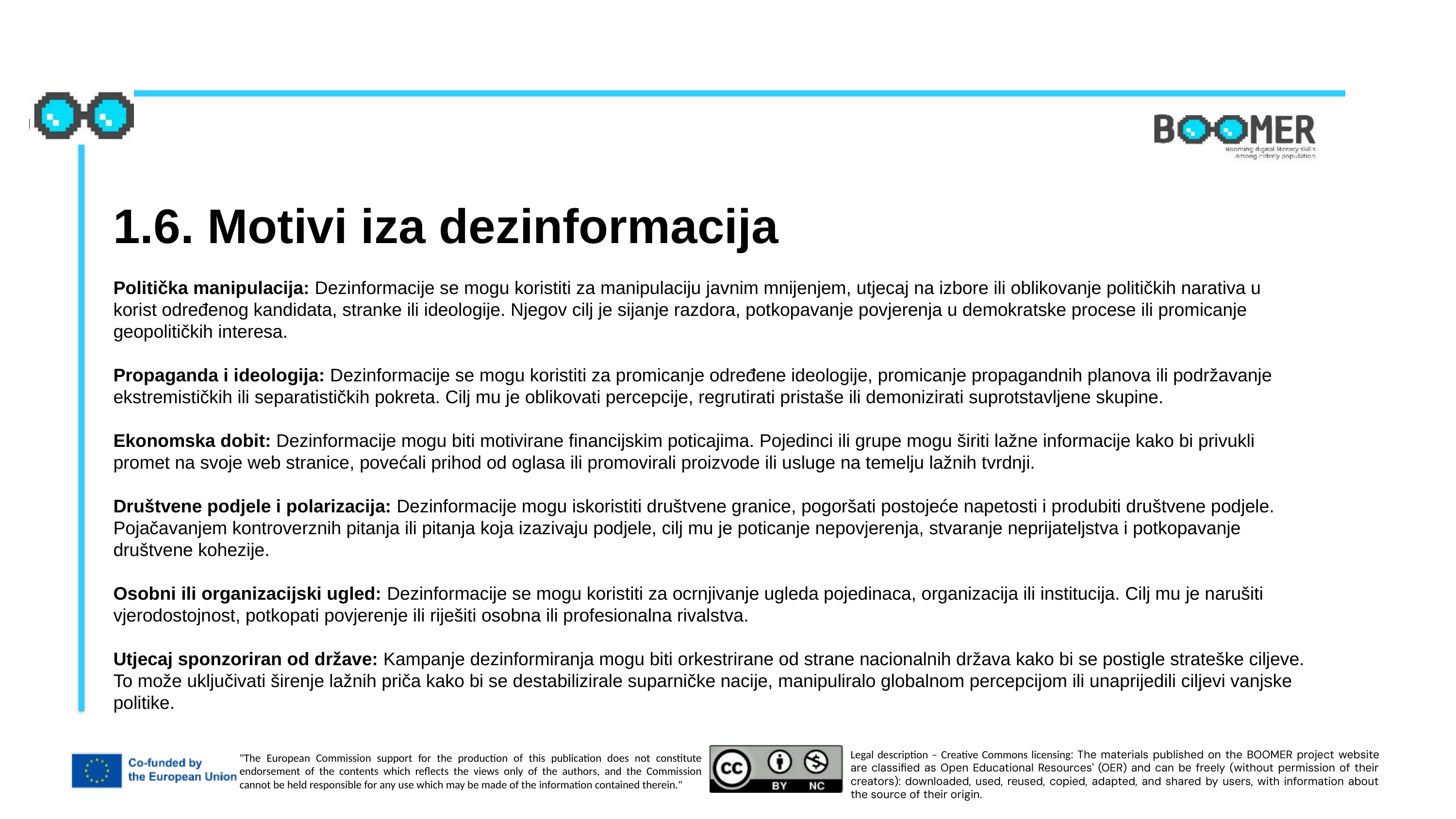

1.6. Motivi iza dezinformacija
Politička manipulacija: Dezinformacije se mogu koristiti za manipulaciju javnim mnijenjem, utjecaj na izbore ili oblikovanje političkih narativa u korist određenog kandidata, stranke ili ideologije. Njegov cilj je sijanje razdora, potkopavanje povjerenja u demokratske procese ili promicanje geopolitičkih interesa.

Propaganda i ideologija: Dezinformacije se mogu koristiti za promicanje određene ideologije, promicanje propagandnih planova ili podržavanje ekstremističkih ili separatističkih pokreta. Cilj mu je oblikovati percepcije, regrutirati pristaše ili demonizirati suprotstavljene skupine.

Ekonomska dobit: Dezinformacije mogu biti motivirane financijskim poticajima. Pojedinci ili grupe mogu širiti lažne informacije kako bi privukli promet na svoje web stranice, povećali prihod od oglasa ili promovirali proizvode ili usluge na temelju lažnih tvrdnji.

Društvene podjele i polarizacija: Dezinformacije mogu iskoristiti društvene granice, pogoršati postojeće napetosti i produbiti društvene podjele. Pojačavanjem kontroverznih pitanja ili pitanja koja izazivaju podjele, cilj mu je poticanje nepovjerenja, stvaranje neprijateljstva i potkopavanje društvene kohezije.

Osobni ili organizacijski ugled: Dezinformacije se mogu koristiti za ocrnjivanje ugleda pojedinaca, organizacija ili institucija. Cilj mu je narušiti vjerodostojnost, potkopati povjerenje ili riješiti osobna ili profesionalna rivalstva.

Utjecaj sponzoriran od države: Kampanje dezinformiranja mogu biti orkestrirane od strane nacionalnih država kako bi se postigle strateške ciljeve. To može uključivati ​​širenje lažnih priča kako bi se destabilizirale suparničke nacije, manipuliralo globalnom percepcijom ili unaprijedili ciljevi vanjske politike.